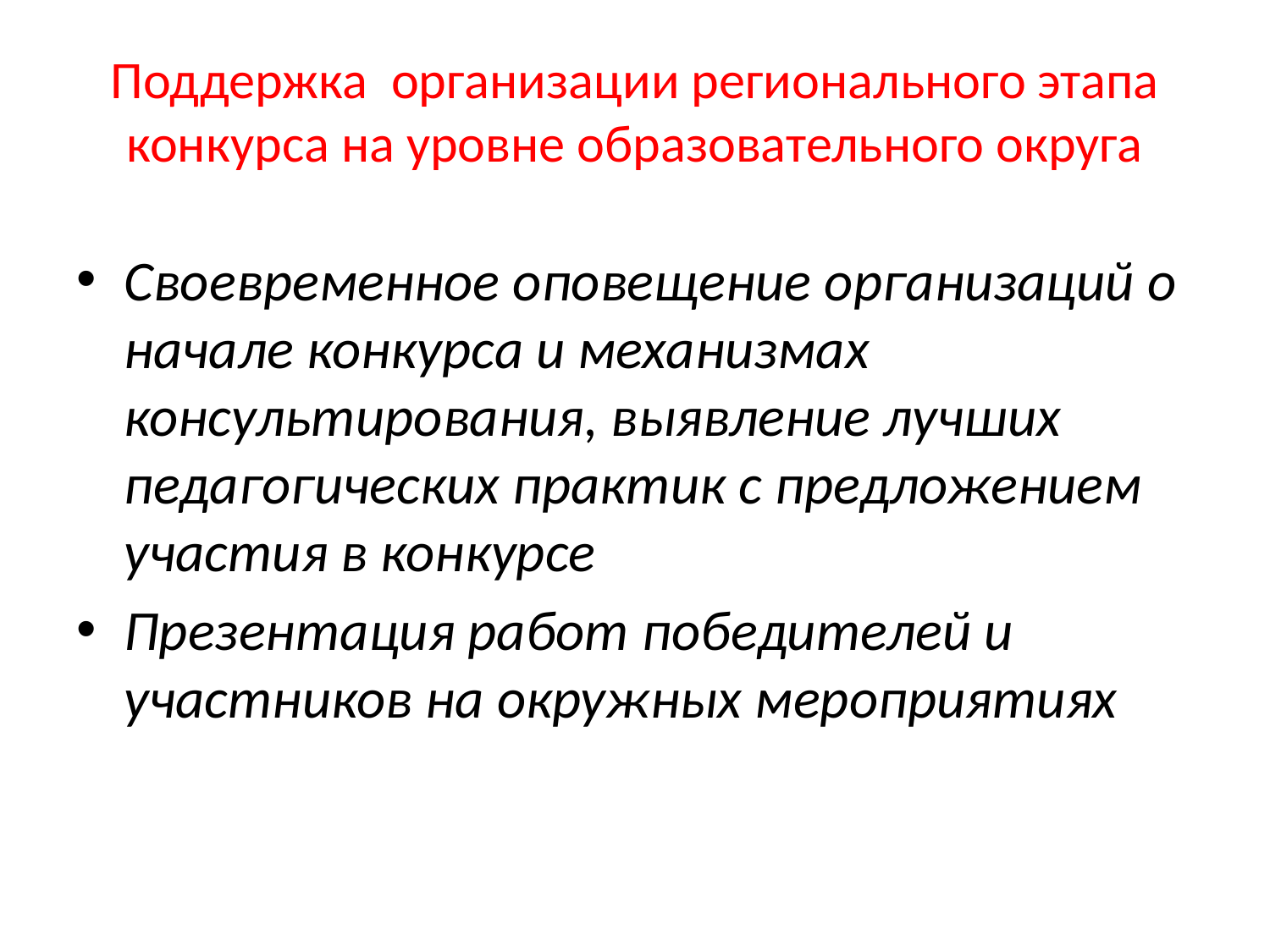

# Поддержка  организации регионального этапа конкурса на уровне образовательного округа
Своевременное оповещение организаций о начале конкурса и механизмах консультирования, выявление лучших педагогических практик с предложением участия в конкурсе
Презентация работ победителей и участников на окружных мероприятиях